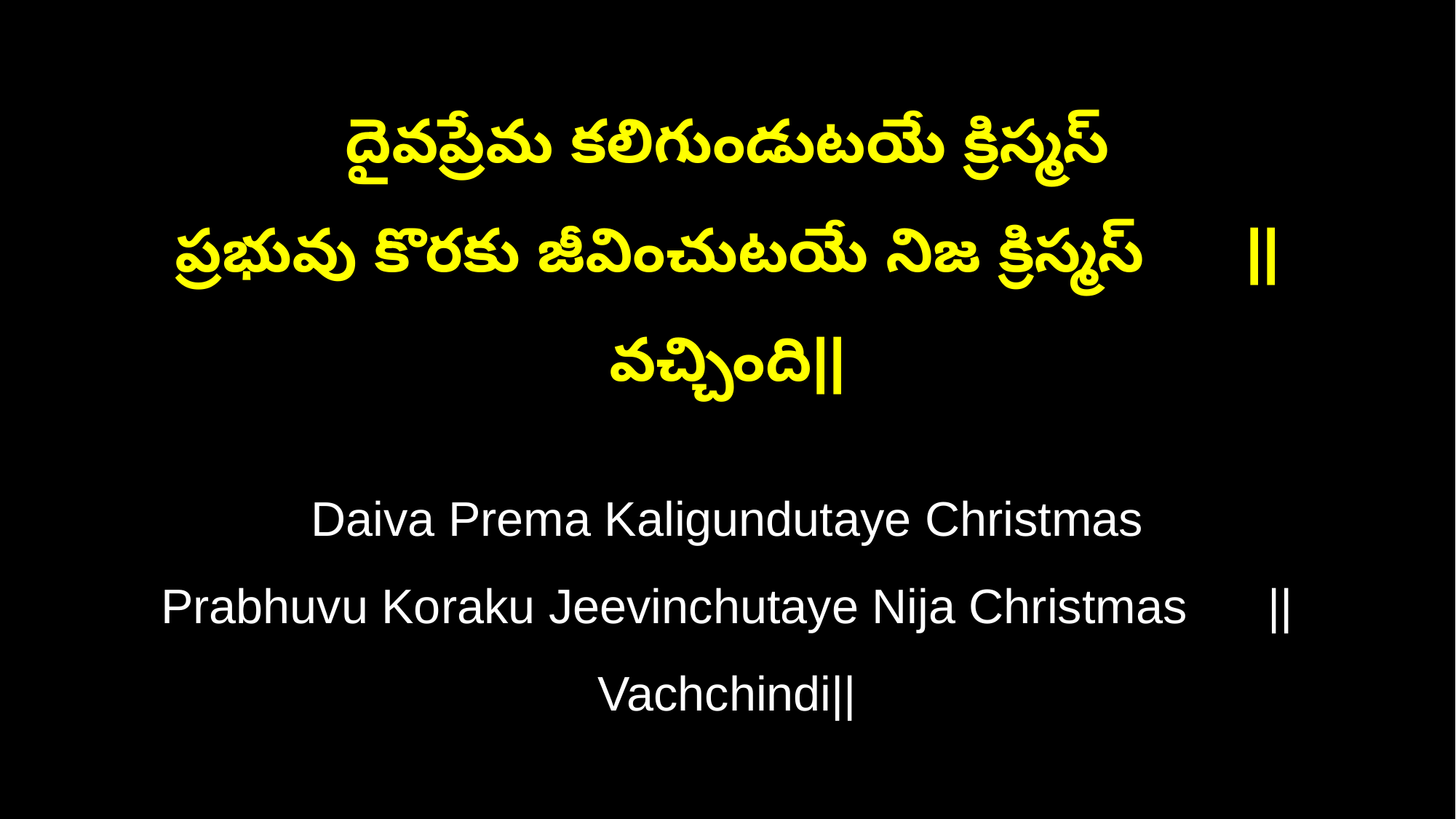

దైవప్రేమ కలిగుండుటయే క్రిస్మస్
ప్రభువు కొరకు జీవించుటయే నిజ క్రిస్మస్      ||వచ్చింది||
Daiva Prema Kaligundutaye Christmas
Prabhuvu Koraku Jeevinchutaye Nija Christmas      ||Vachchindi||